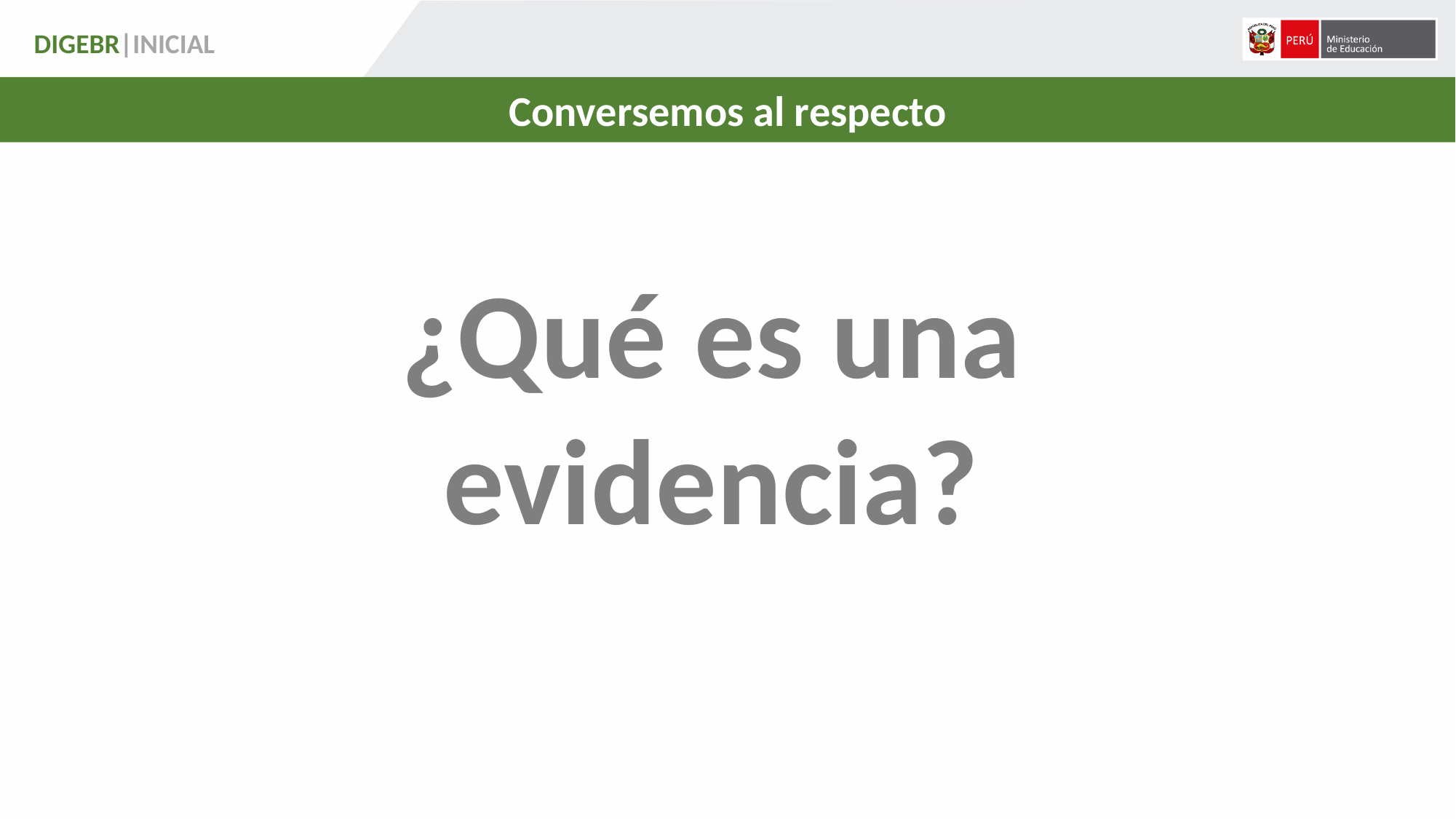

DIGEBR|INICIAL
Conversemos al respecto
¿Qué es una evidencia?